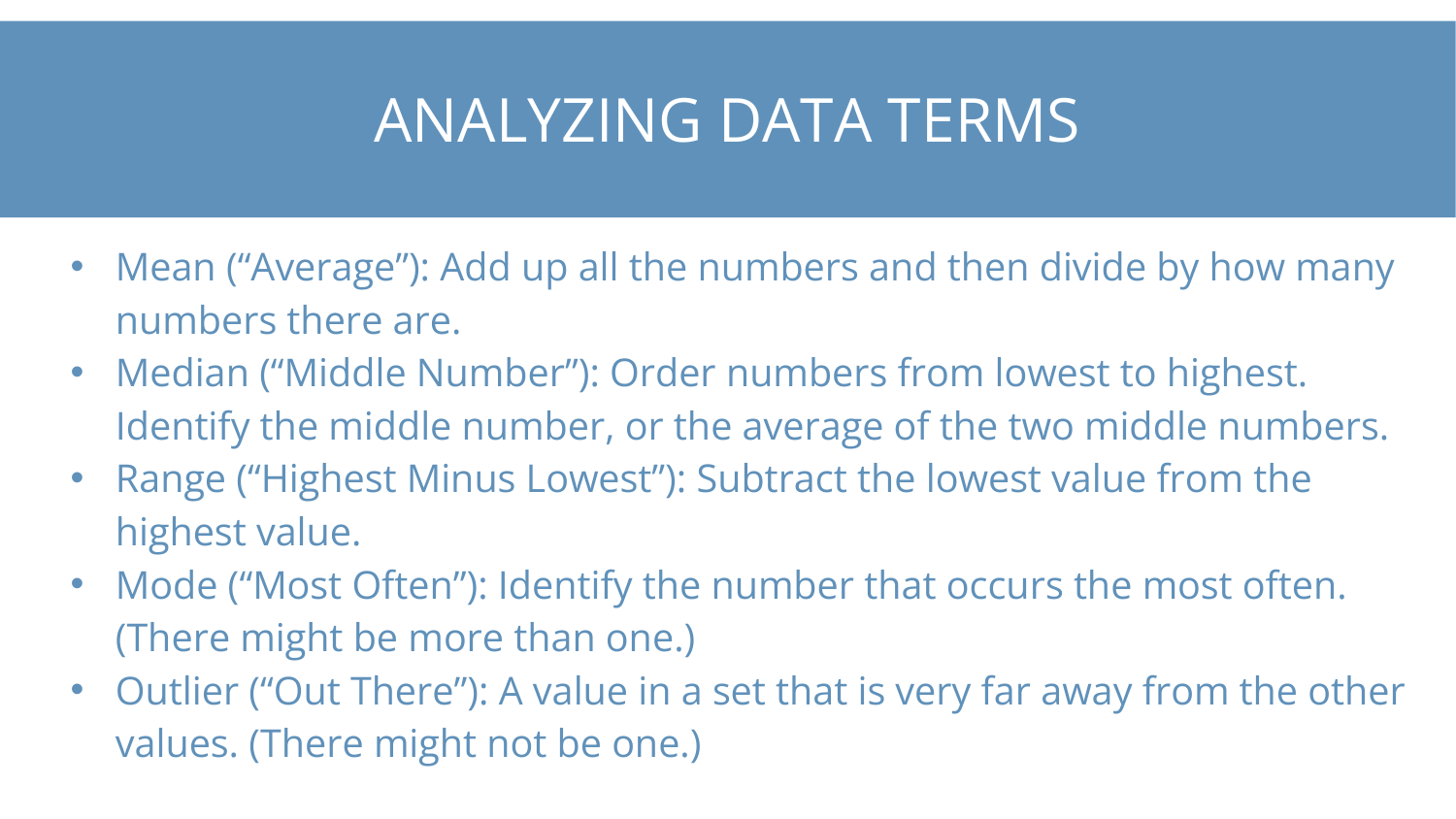

# Analyzing data terms
Mean (“Average”): Add up all the numbers and then divide by how many numbers there are.
Median (“Middle Number”): Order numbers from lowest to highest. Identify the middle number, or the average of the two middle numbers.
Range (“Highest Minus Lowest”): Subtract the lowest value from the highest value.
Mode (“Most Often”): Identify the number that occurs the most often. (There might be more than one.)
Outlier (“Out There”): A value in a set that is very far away from the other values. (There might not be one.)